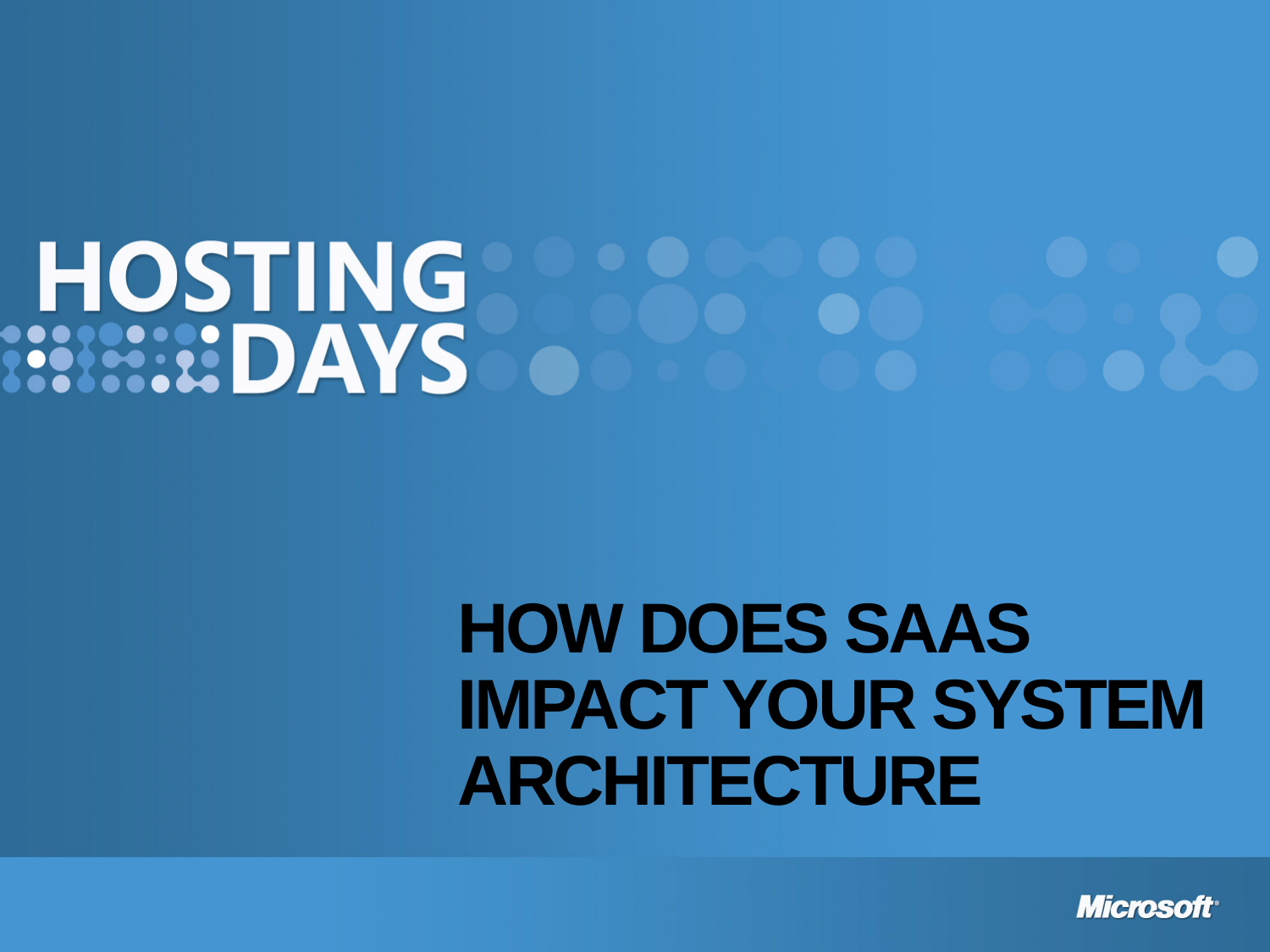

# How does saas impact your system architecture